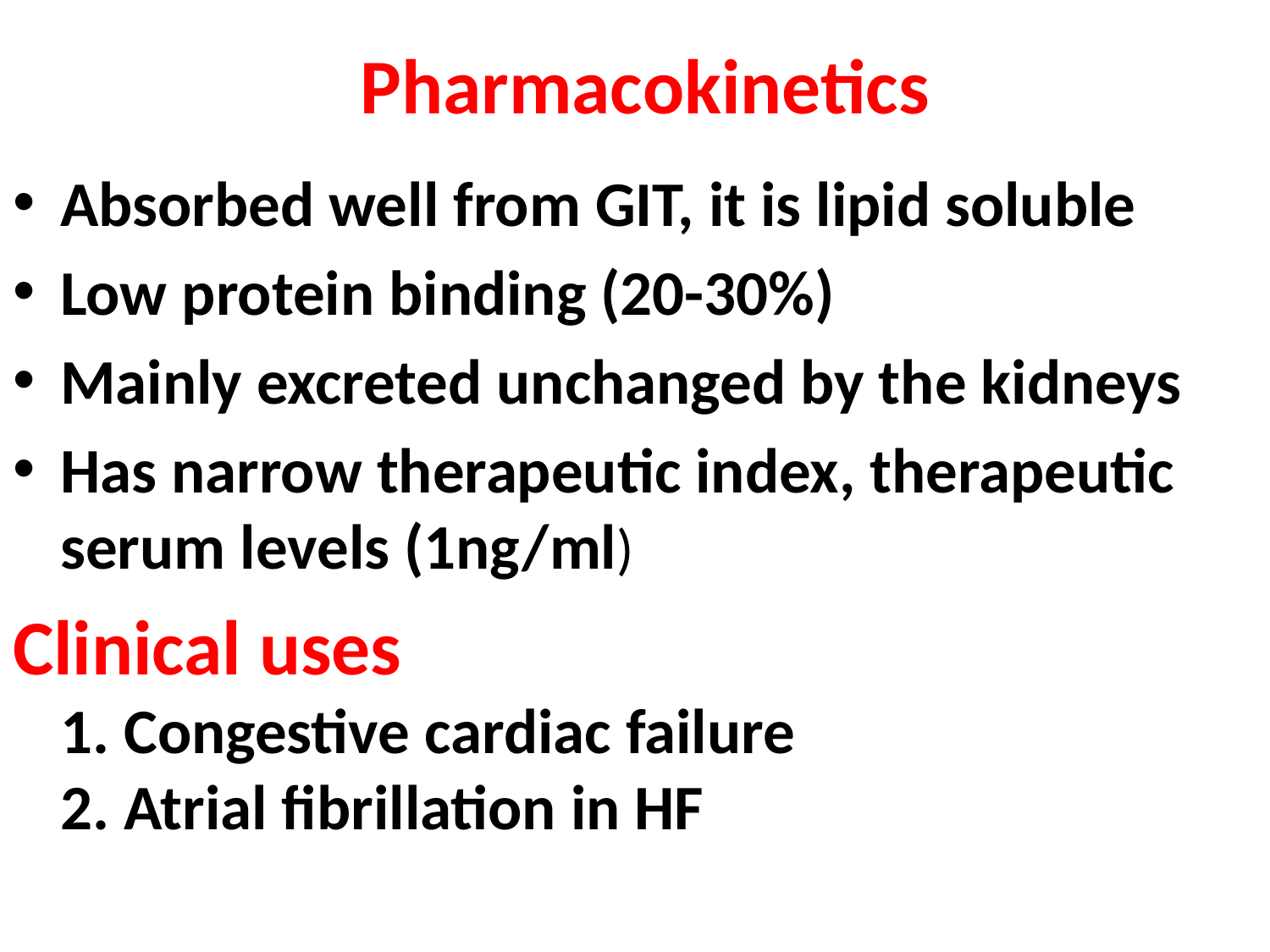

# Pharmacokinetics
Absorbed well from GIT, it is lipid soluble
Low protein binding (20-30%)
Mainly excreted unchanged by the kidneys
Has narrow therapeutic index, therapeutic serum levels (1ng/ml)
Clinical uses
1. Congestive cardiac failure
2. Atrial fibrillation in HF